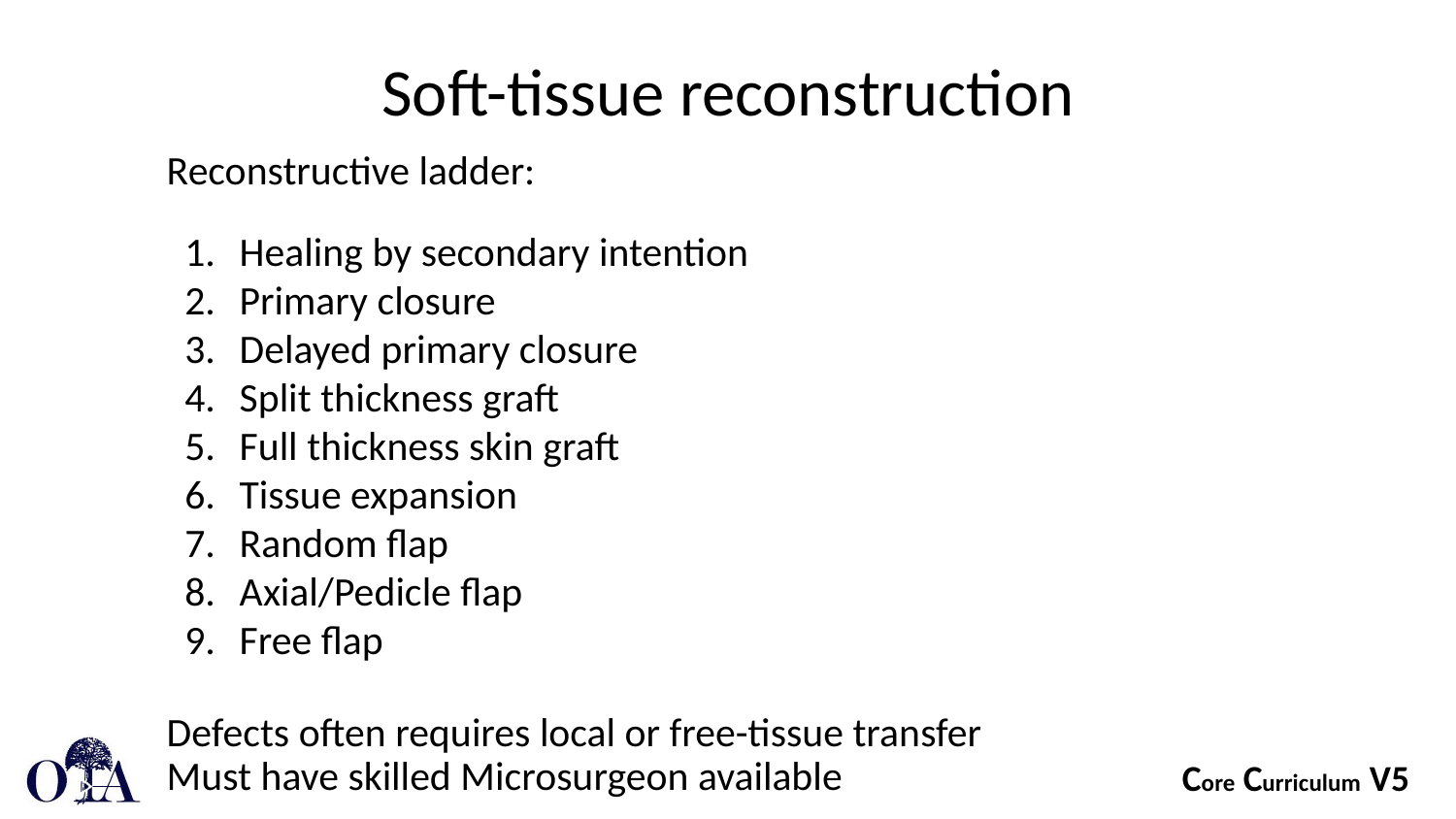

# Soft-tissue reconstruction
Reconstructive ladder:
Healing by secondary intention
Primary closure
Delayed primary closure
Split thickness graft
Full thickness skin graft
Tissue expansion
Random flap
Axial/Pedicle flap
Free flap

Defects often requires local or free-tissue transfer
Must have skilled Microsurgeon available